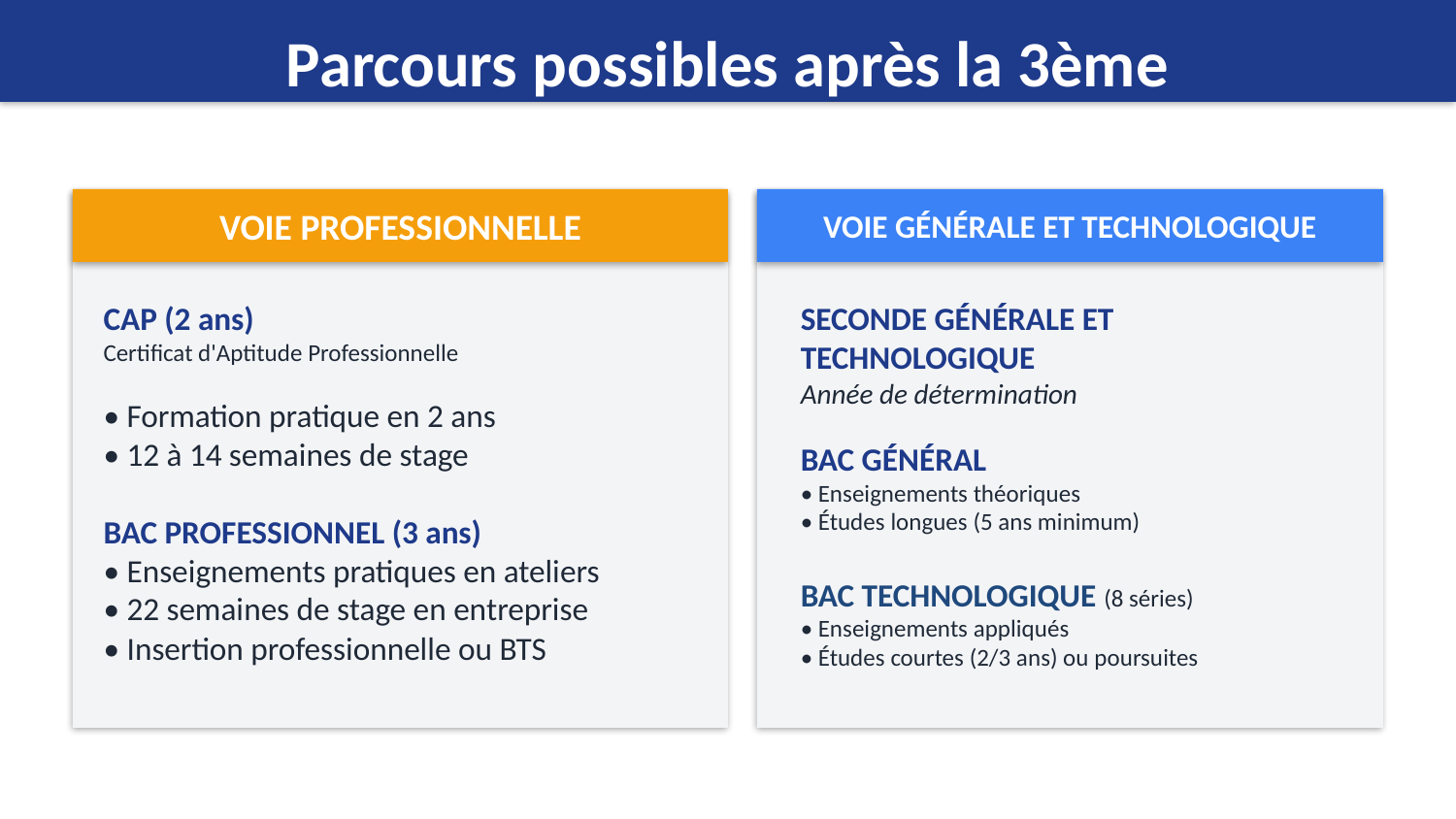

Parcours possibles après la 3ème

VOIE PROFESSIONNELLE
VOIE GÉNÉRALE ET TECHNOLOGIQUE
CAP (2 ans)
Certificat d'Aptitude Professionnelle

• Formation pratique en 2 ans
• 12 à 14 semaines de stage

BAC PROFESSIONNEL (3 ans)
• Enseignements pratiques en ateliers
• 22 semaines de stage en entreprise
• Insertion professionnelle ou BTS
SECONDE GÉNÉRALE ET TECHNOLOGIQUE
Année de détermination

BAC GÉNÉRAL
• Enseignements théoriques
• Études longues (5 ans minimum)

BAC TECHNOLOGIQUE (8 séries)
• Enseignements appliqués
• Études courtes (2/3 ans) ou poursuites